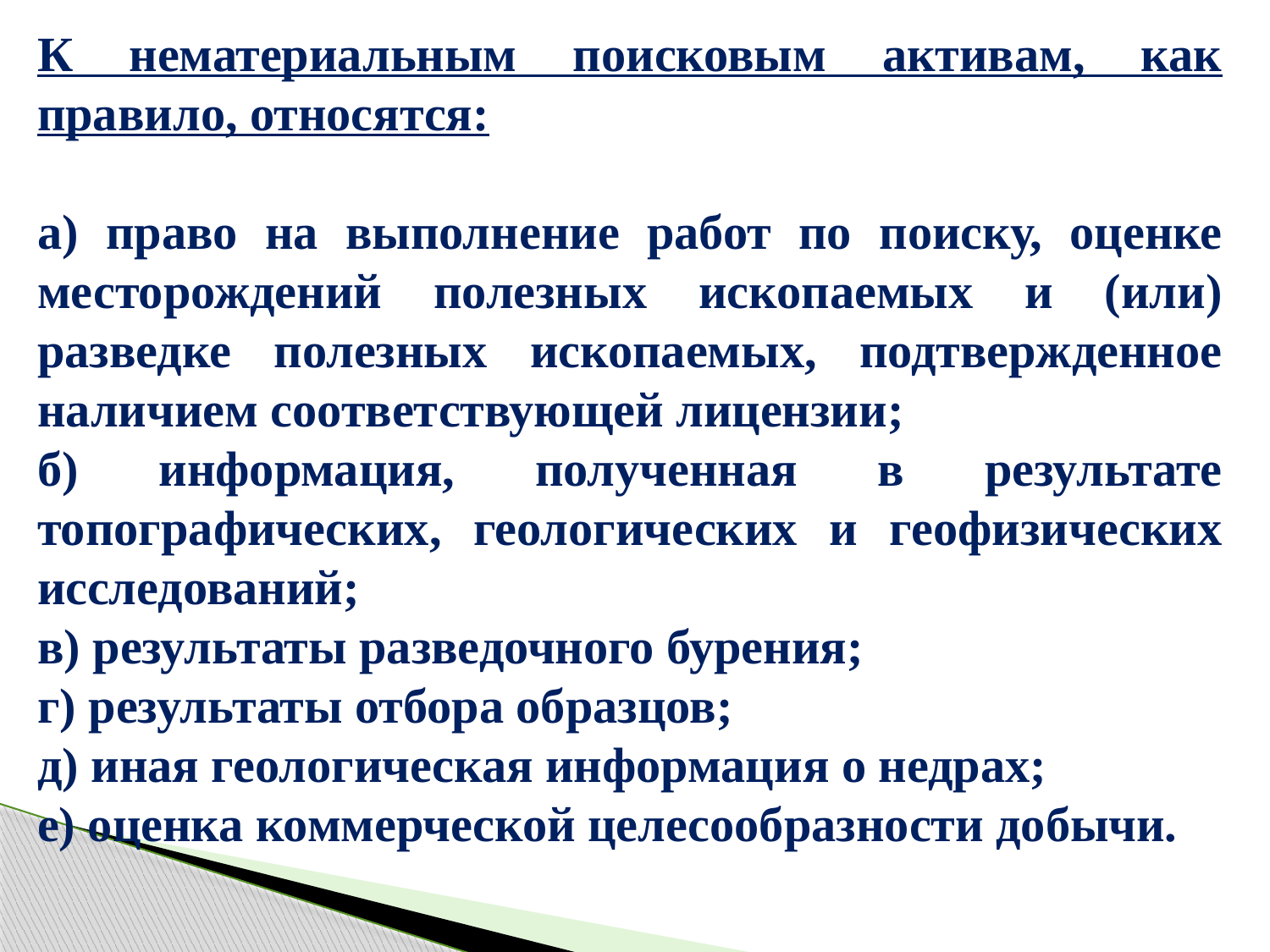

К нематериальным поисковым активам, как правило, относятся:

а) право на выполнение работ по поиску, оценке месторождений полезных ископаемых и (или) разведке полезных ископаемых, подтвержденное наличием соответствующей лицензии;
б) информация, полученная в результате топографических, геологических и геофизических исследований;
в) результаты разведочного бурения;
г) результаты отбора образцов;
д) иная геологическая информация о недрах;
е) оценка коммерческой целесообразности добычи.